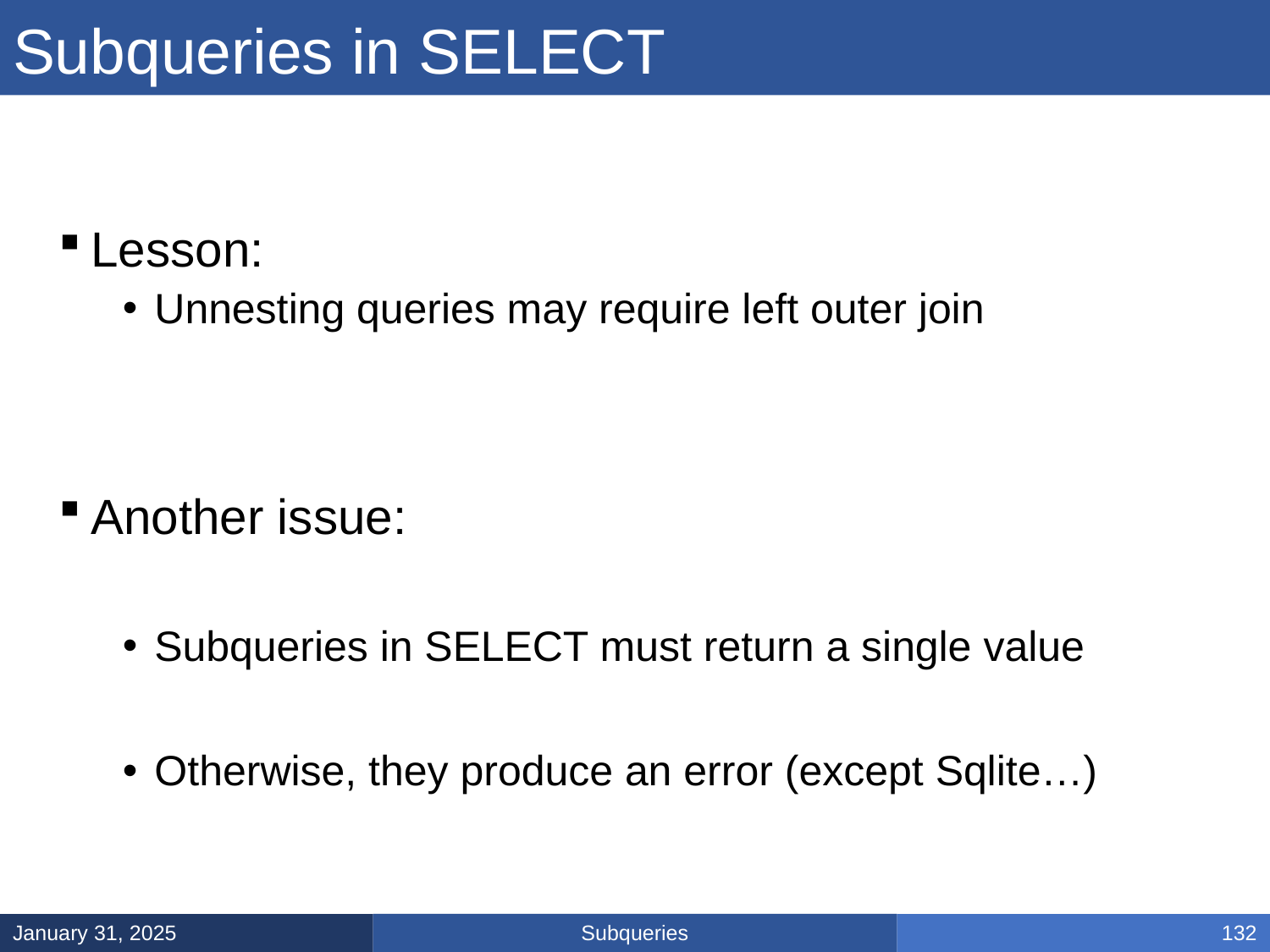

# Subqueries in SELECT

Lesson:
Unnesting queries may require left outer join

Another issue:

Subqueries in SELECT must return a single value

Otherwise, they produce an error (except Sqlite…)
Subqueries
January 31, 2025
132